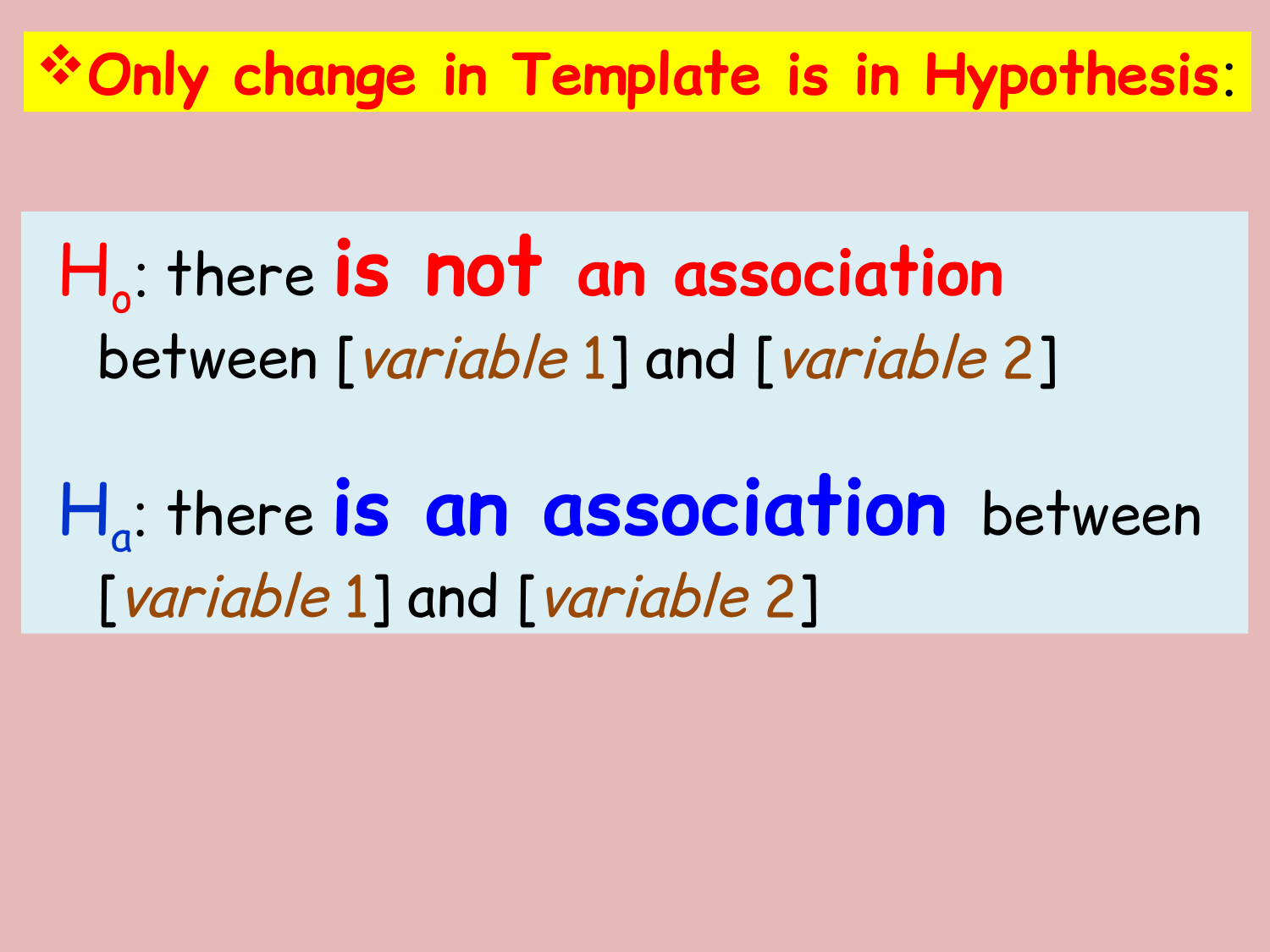

Only change in Template is in Hypothesis:
Ho: there is not an association between [variable 1] and [variable 2]

Ha: there is an association between [variable 1] and [variable 2]